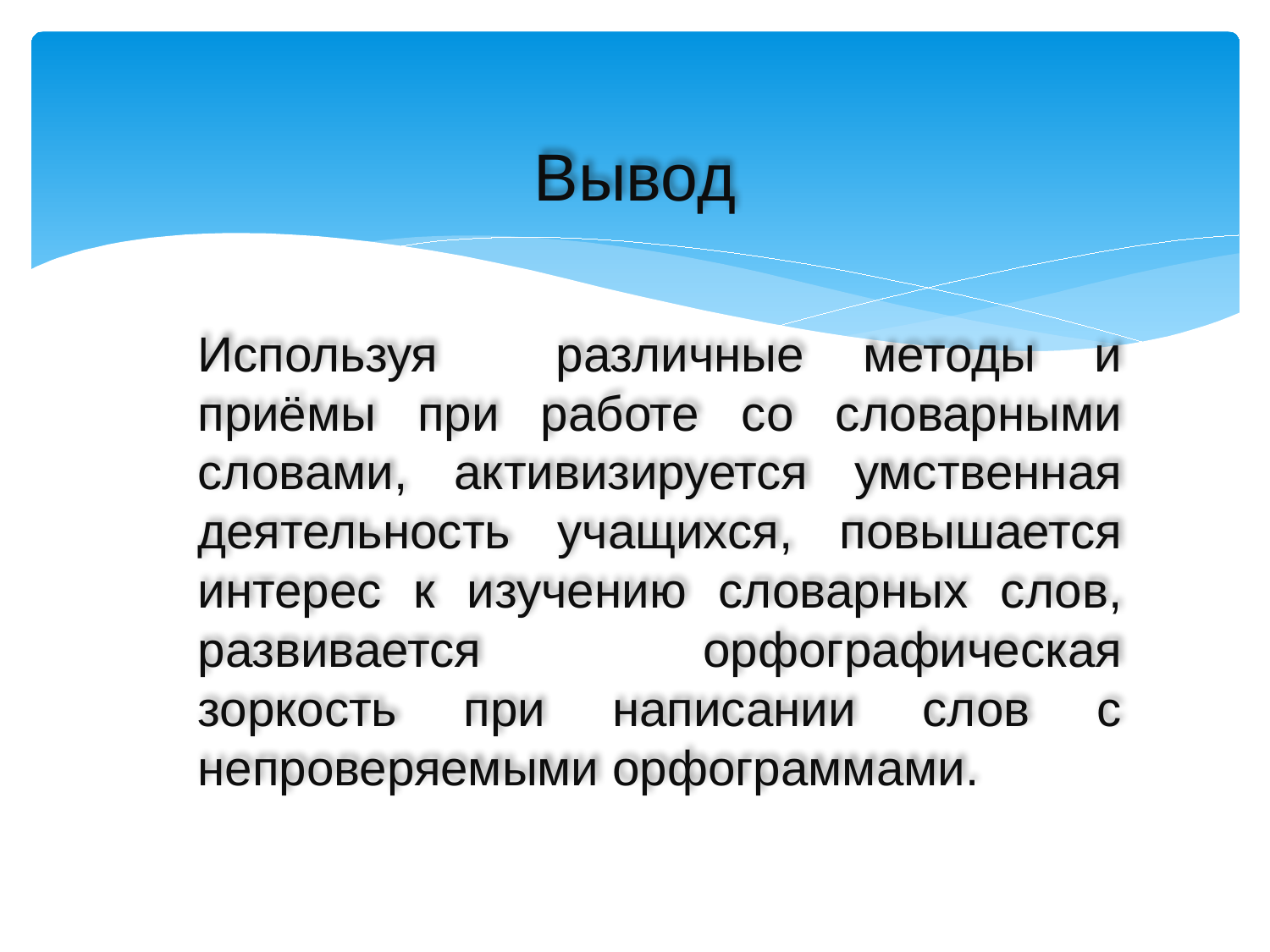

# Вывод
Используя  различные методы и приёмы при работе со словарными словами, активизируется умственная деятельность учащихся, повышается интерес к изучению словарных слов, развивается орфографическая зоркость при написании слов с непроверяемыми орфограммами.